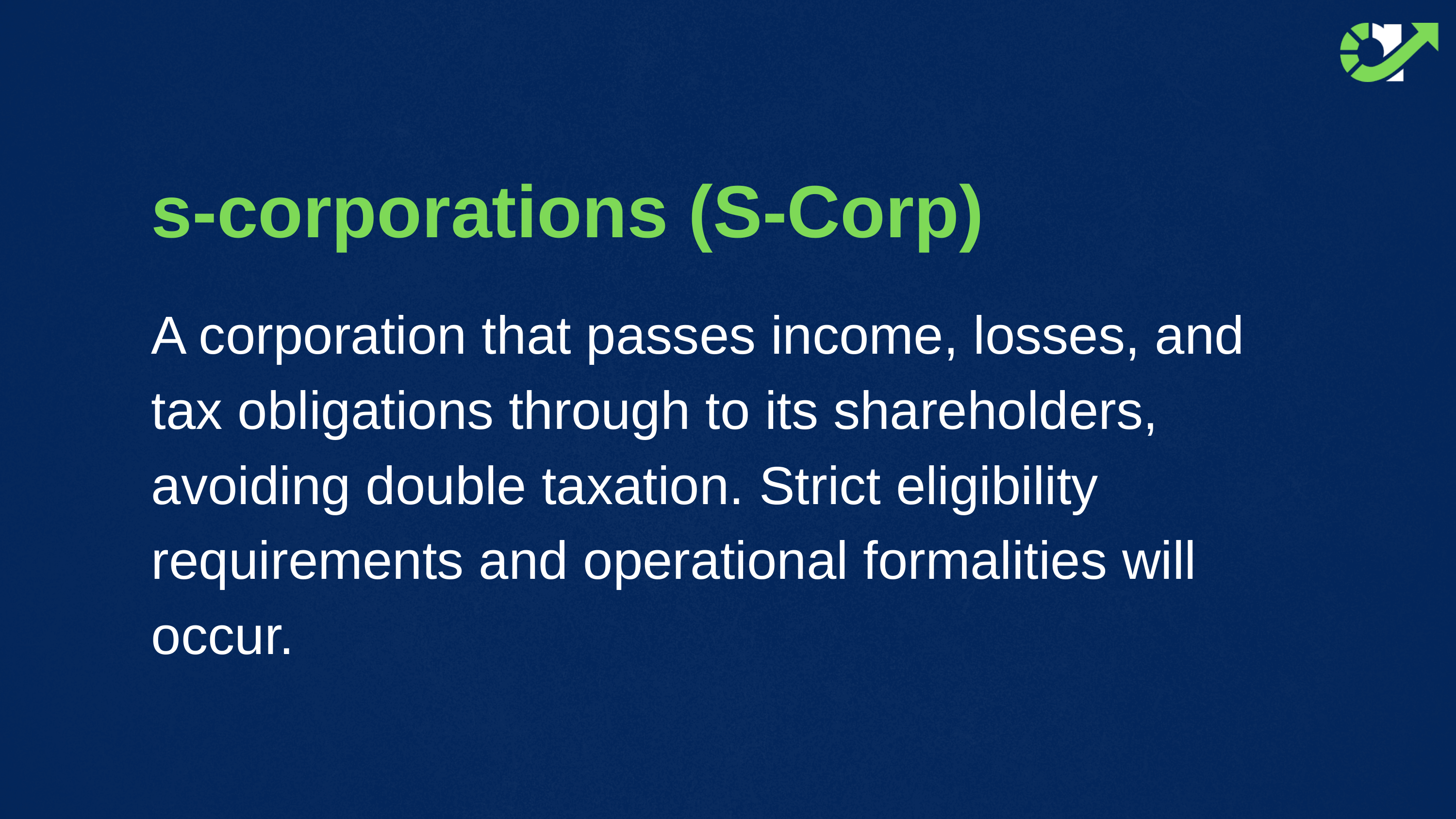

s-corporations (S-Corp)
A corporation that passes income, losses, and tax obligations through to its shareholders, avoiding double taxation. Strict eligibility requirements and operational formalities will occur.